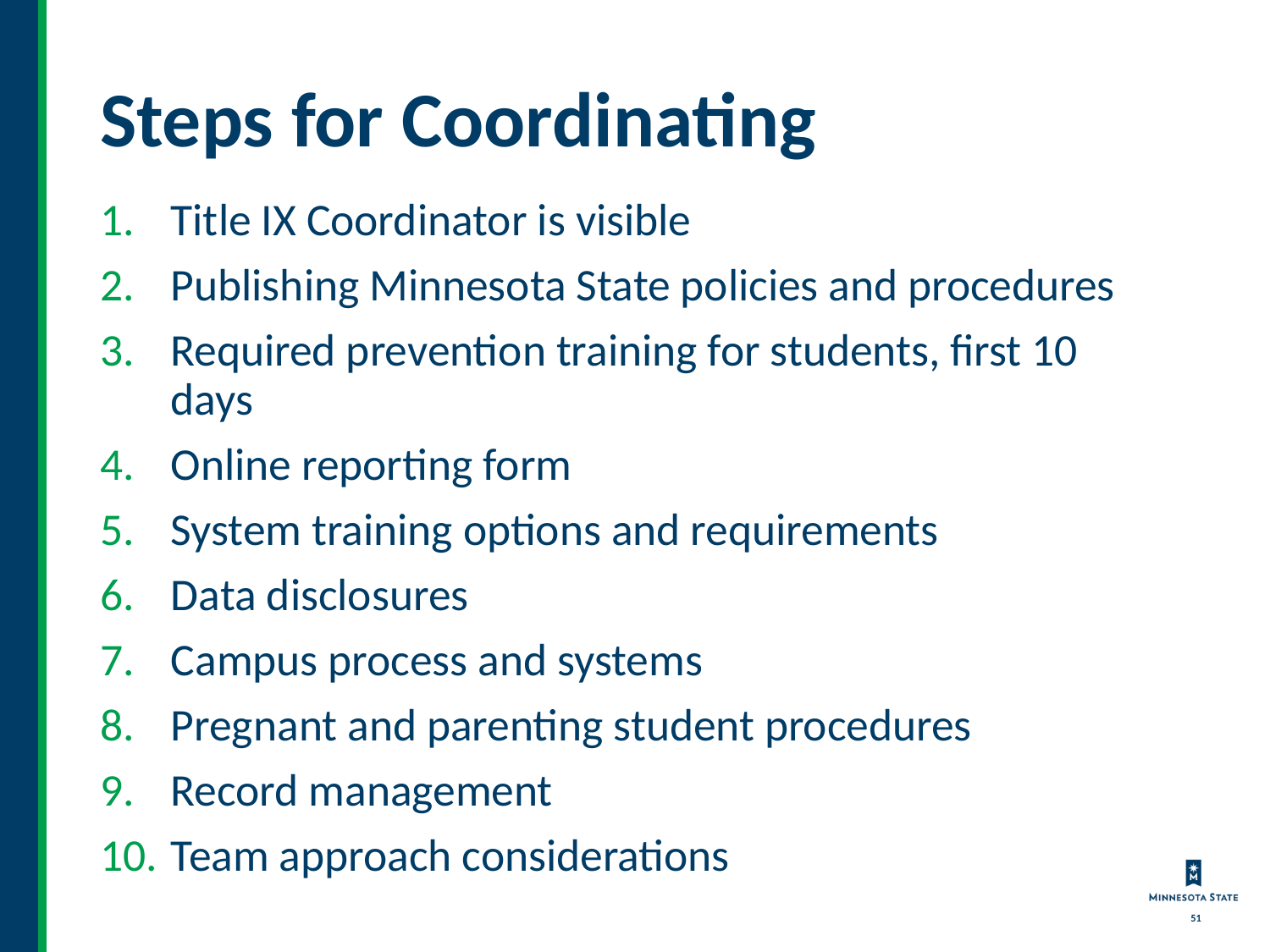

# Steps for Coordinating
Title IX Coordinator is visible
Publishing Minnesota State policies and procedures
Required prevention training for students, first 10 days
Online reporting form
System training options and requirements
Data disclosures
Campus process and systems
Pregnant and parenting student procedures
Record management
Team approach considerations